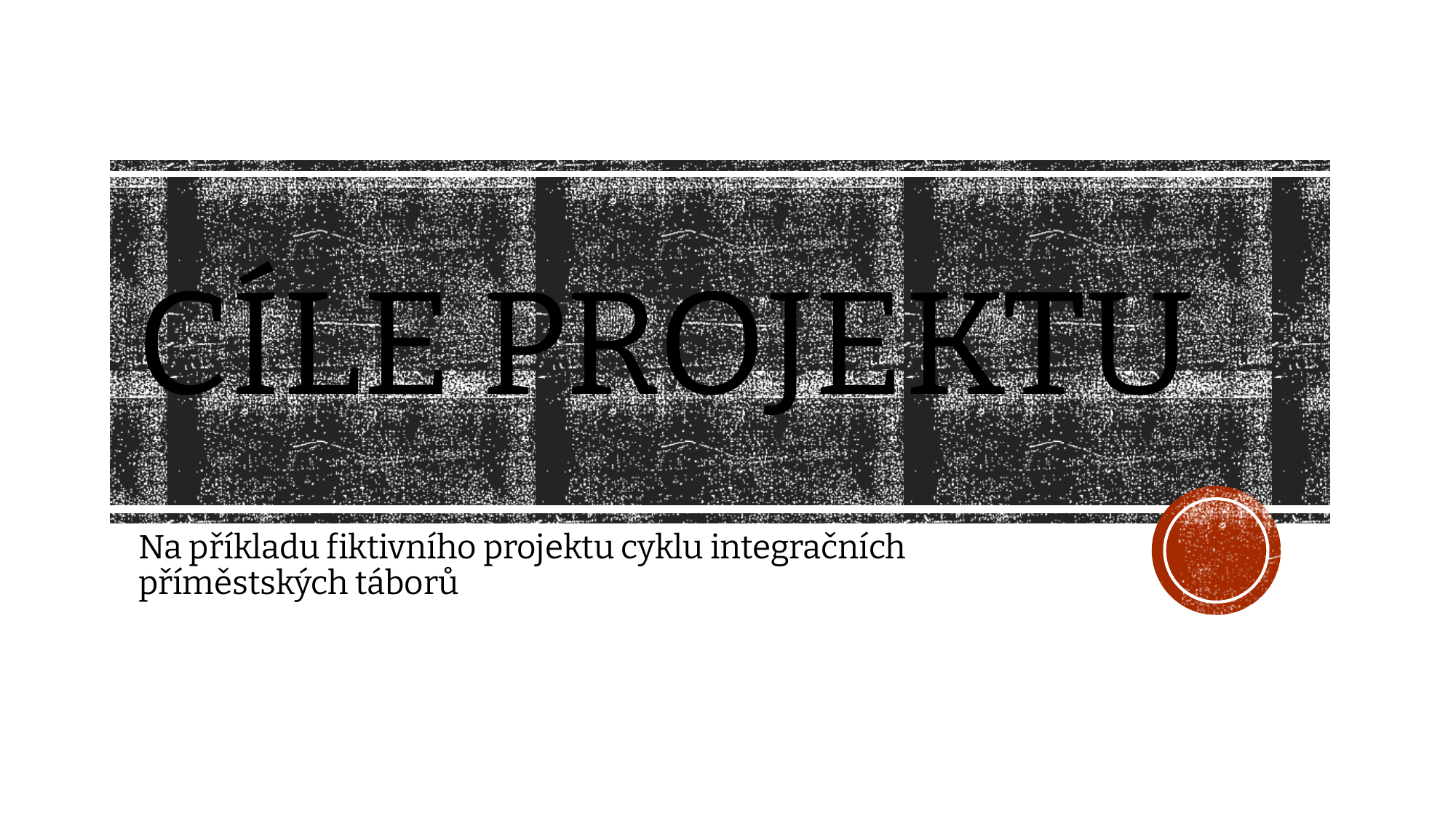

# Cíle projektu
Na příkladu fiktivního projektu cyklu integračních příměstských táborů